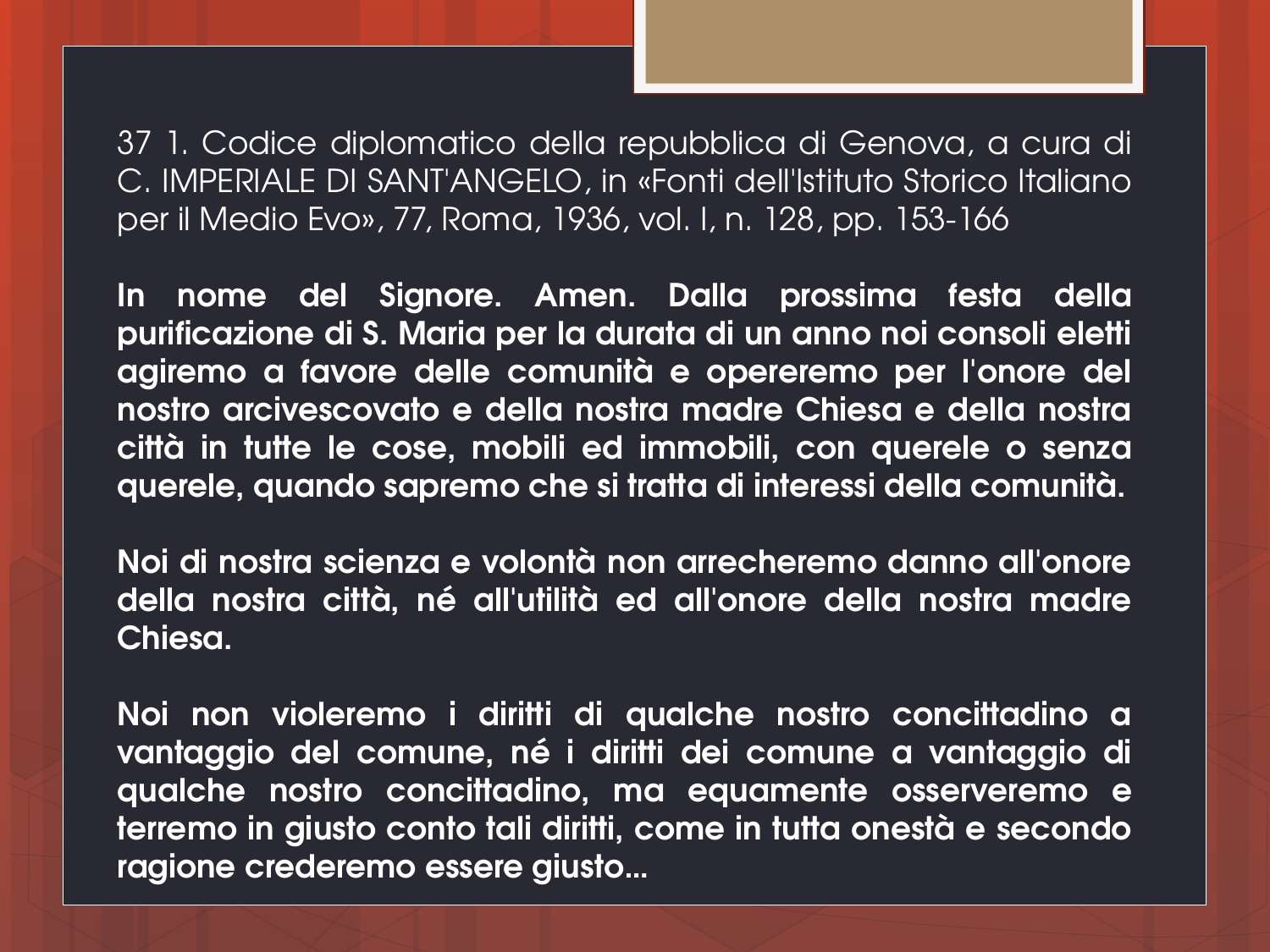

37 1. Codice diplomatico della repubblica di Genova, a cura di C. IMPERIALE DI SANT'ANGELO, in «Fonti dell'Istituto Storico Italiano per il Medio Evo», 77, Roma, 1936, vol. I, n. 128, pp. 153-166

In nome del Signore. Amen. Dalla prossima festa della purificazione di S. Maria per la durata di un anno noi consoli eletti agiremo a favore delle comunità e opereremo per l'onore del nostro arcivescovato e della nostra madre Chiesa e della nostra città in tutte le cose, mobili ed immobili, con querele o senza querele, quando sapremo che si tratta di interessi della comunità.

Noi di nostra scienza e volontà non arrecheremo danno all'onore della nostra città, né all'utilità ed all'onore della nostra madre Chiesa.

Noi non violeremo i diritti di qualche nostro concittadino a vantaggio del comune, né i diritti dei comune a vantaggio di qualche nostro concittadino, ma equamente osserveremo e terremo in giusto conto tali diritti, come in tutta onestà e secondo ragione crederemo essere giusto…